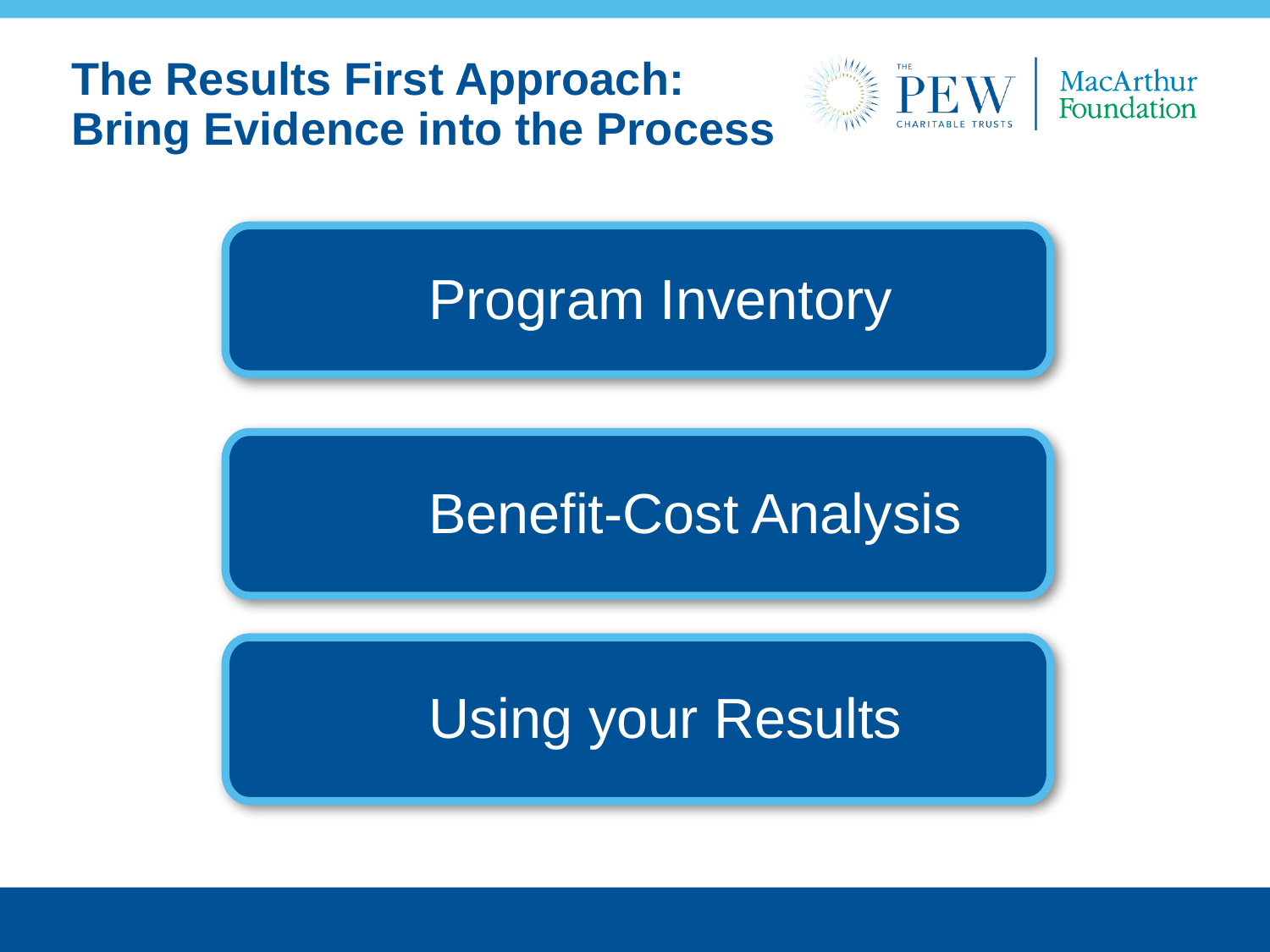

# The Results First Approach: Bring Evidence into the Process
Program Inventory
Benefit-Cost Analysis
Using your Results